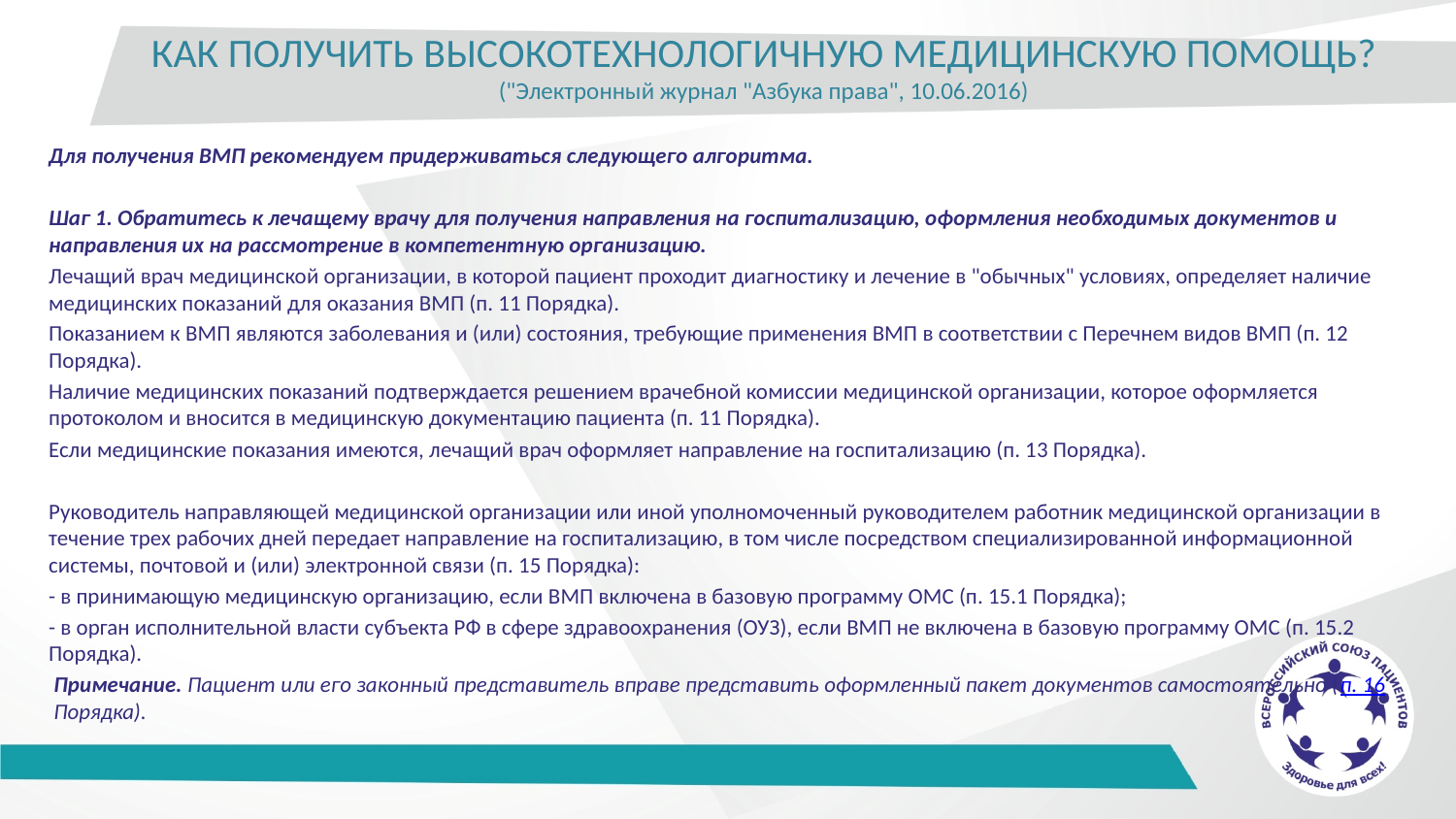

# КАК ПОЛУЧИТЬ ВЫСОКОТЕХНОЛОГИЧНУЮ МЕДИЦИНСКУЮ ПОМОЩЬ? ("Электронный журнал "Азбука права", 10.06.2016)
Для получения ВМП рекомендуем придерживаться следующего алгоритма.

Шаг 1. Обратитесь к лечащему врачу для получения направления на госпитализацию, оформления необходимых документов и направления их на рассмотрение в компетентную организацию.
Лечащий врач медицинской организации, в которой пациент проходит диагностику и лечение в "обычных" условиях, определяет наличие медицинских показаний для оказания ВМП (п. 11 Порядка).
Показанием к ВМП являются заболевания и (или) состояния, требующие применения ВМП в соответствии с Перечнем видов ВМП (п. 12 Порядка).
Наличие медицинских показаний подтверждается решением врачебной комиссии медицинской организации, которое оформляется протоколом и вносится в медицинскую документацию пациента (п. 11 Порядка).
Если медицинские показания имеются, лечащий врач оформляет направление на госпитализацию (п. 13 Порядка).

Руководитель направляющей медицинской организации или иной уполномоченный руководителем работник медицинской организации в течение трех рабочих дней передает направление на госпитализацию, в том числе посредством специализированной информационной системы, почтовой и (или) электронной связи (п. 15 Порядка):
- в принимающую медицинскую организацию, если ВМП включена в базовую программу ОМС (п. 15.1 Порядка);
- в орган исполнительной власти субъекта РФ в сфере здравоохранения (ОУЗ), если ВМП не включена в базовую программу ОМС (п. 15.2 Порядка).
 Примечание. Пациент или его законный представитель вправе представить оформленный пакет документов самостоятельно (п. 16 Порядка).